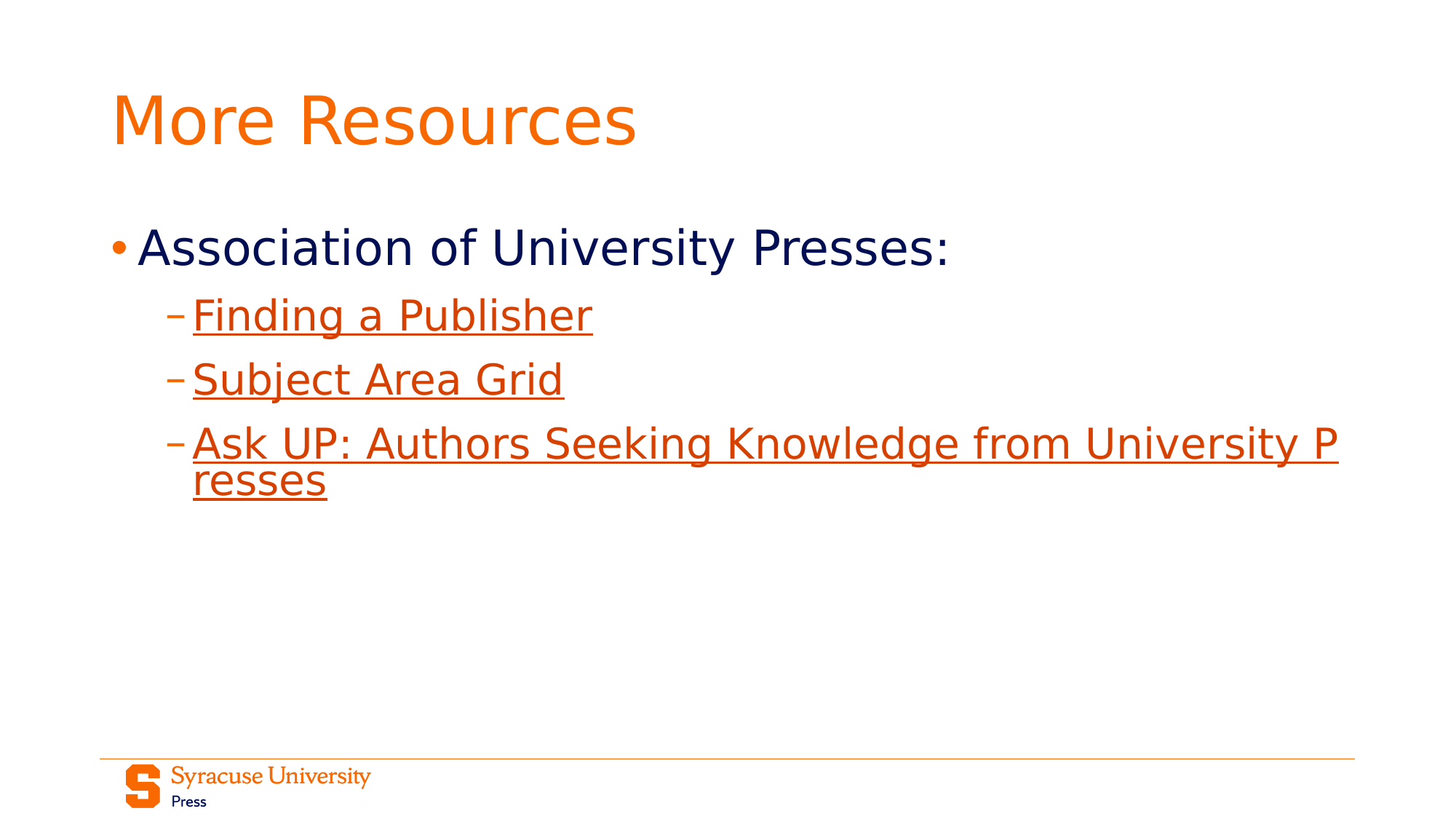

# More Resources
Association of University Presses:
Finding a Publisher
Subject Area Grid
Ask UP: Authors Seeking Knowledge from University Presses